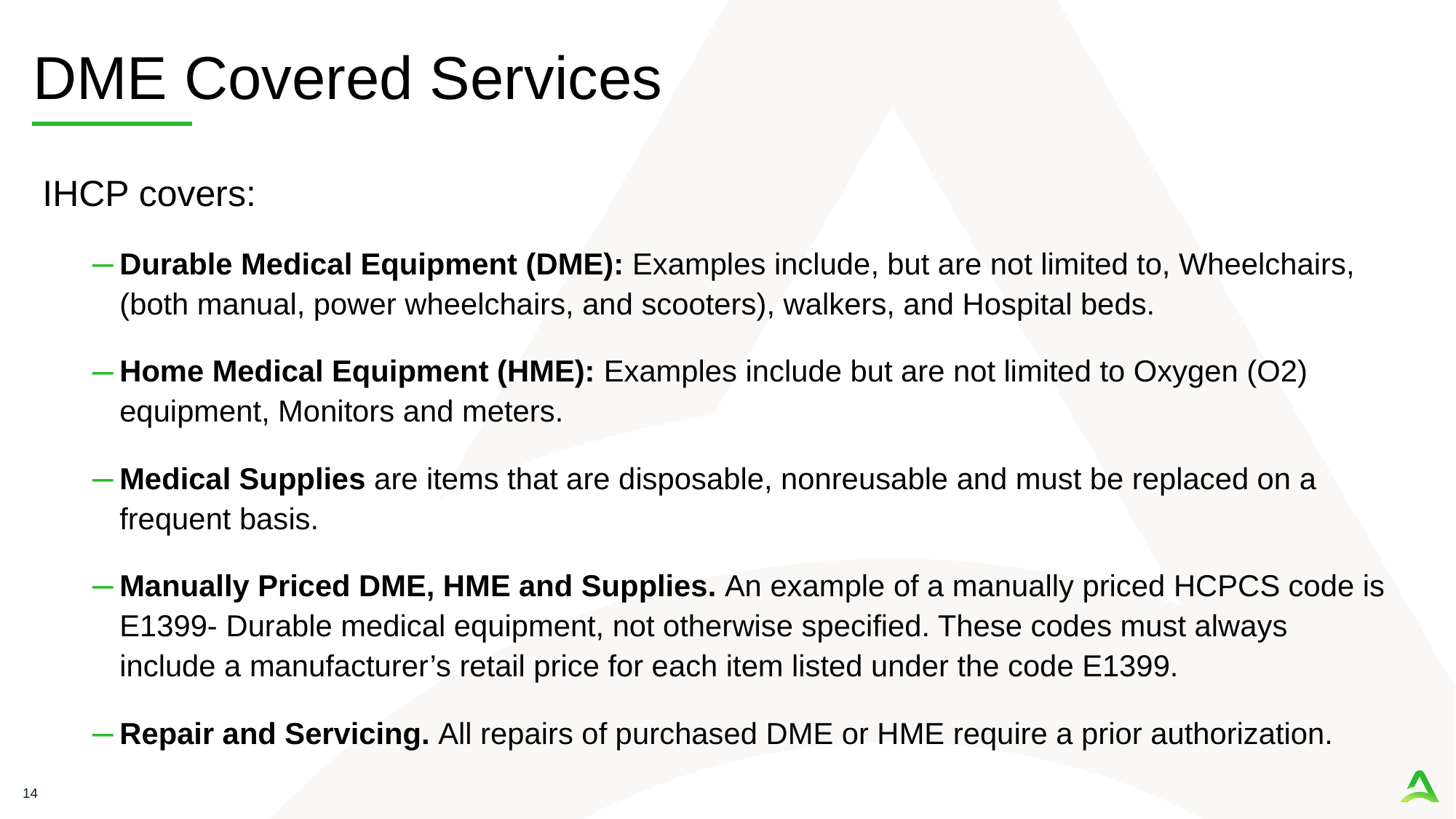

# DME Covered Services
IHCP covers:
Durable Medical Equipment (DME): Examples include, but are not limited to, Wheelchairs, (both manual, power wheelchairs, and scooters), walkers, and Hospital beds.
Home Medical Equipment (HME): Examples include but are not limited to Oxygen (O2) equipment, Monitors and meters.
Medical Supplies are items that are disposable, nonreusable and must be replaced on a frequent basis.
Manually Priced DME, HME and Supplies. An example of a manually priced HCPCS code is E1399- Durable medical equipment, not otherwise specified. These codes must always include a manufacturer’s retail price for each item listed under the code E1399.
Repair and Servicing. All repairs of purchased DME or HME require a prior authorization.